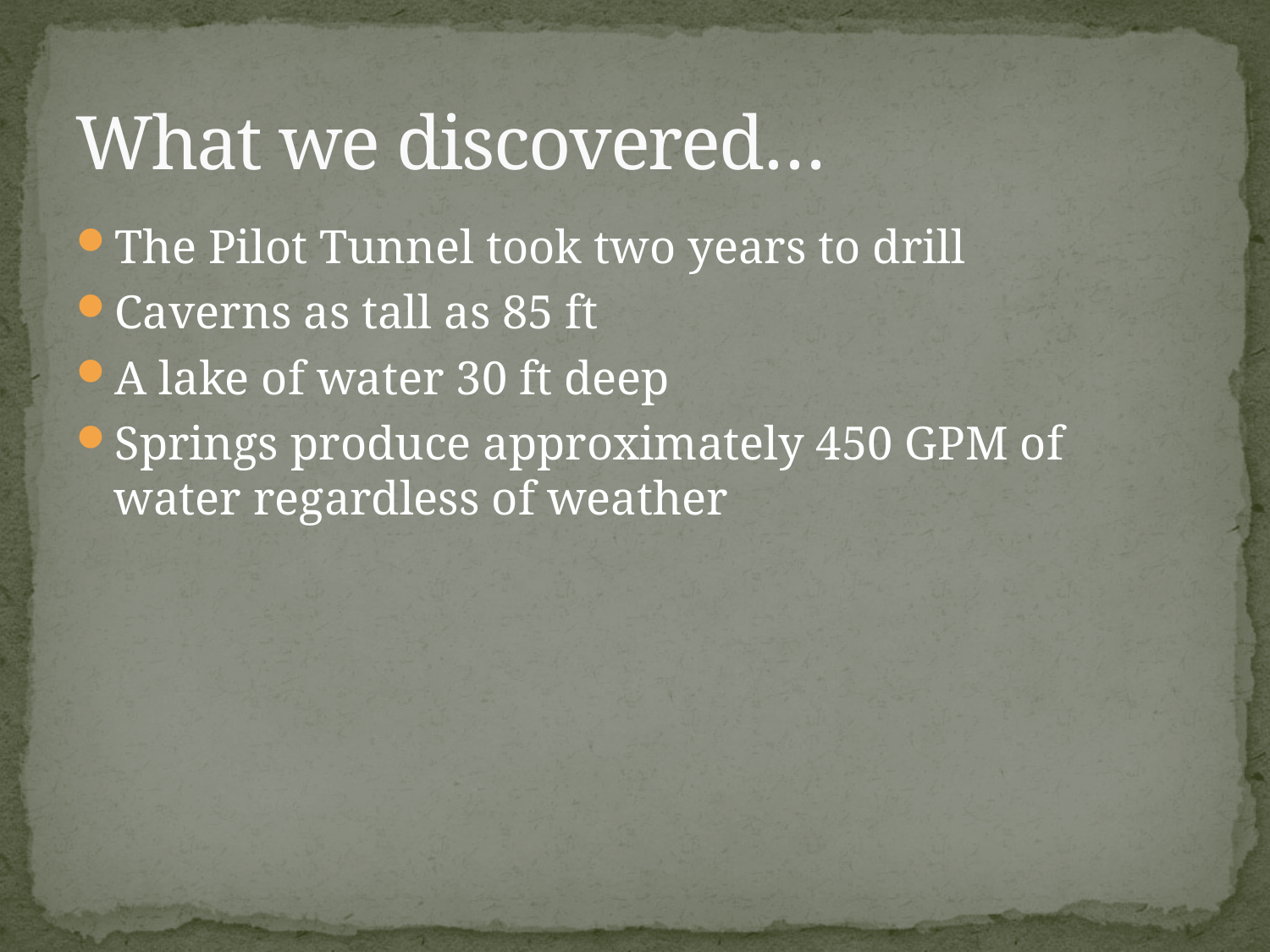

# What we discovered…
The Pilot Tunnel took two years to drill
Caverns as tall as 85 ft
A lake of water 30 ft deep
Springs produce approximately 450 GPM of water regardless of weather